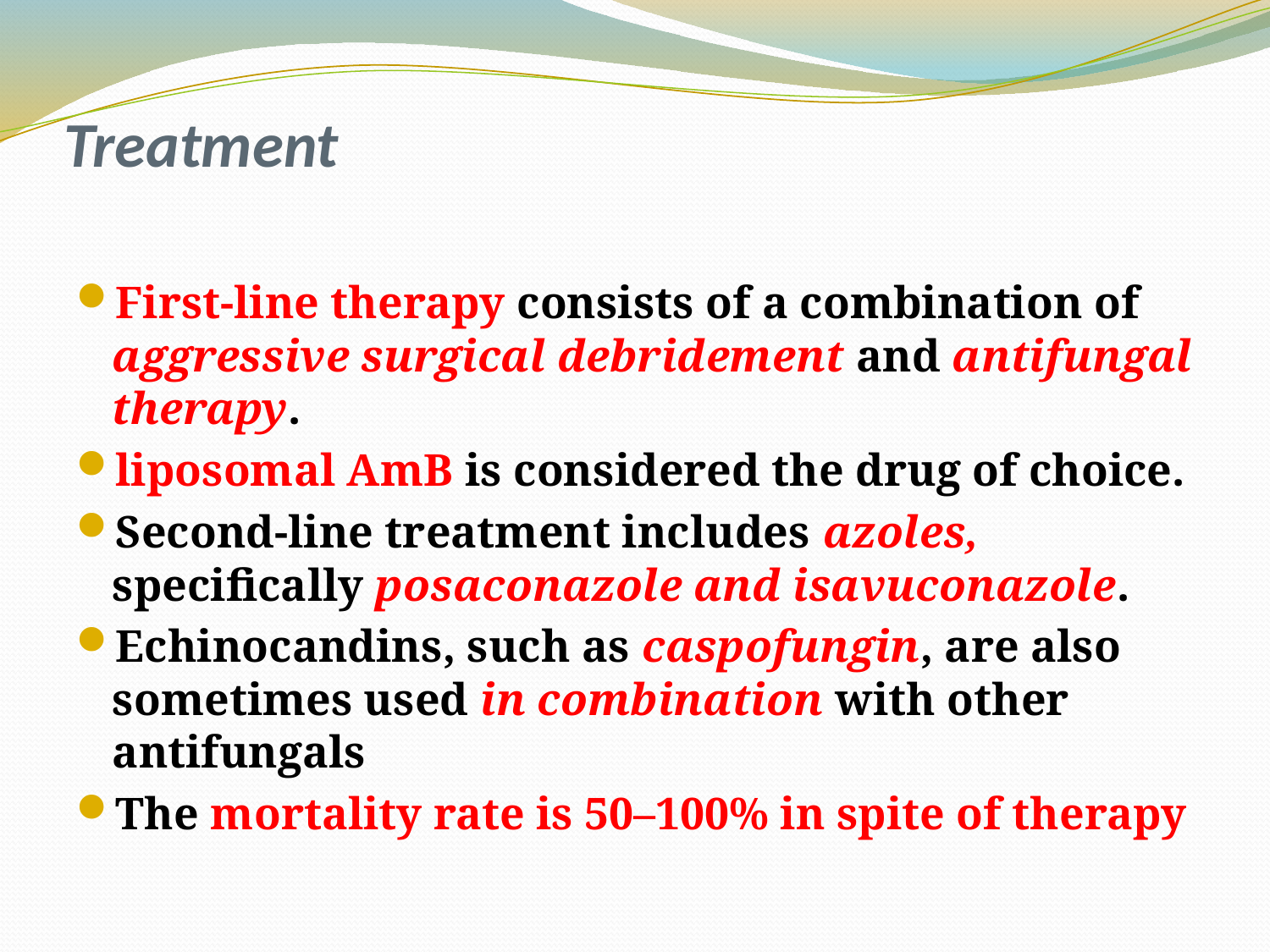

# Treatment
First-line therapy consists of a combination of aggressive surgical debridement and antifungal therapy.
liposomal AmB is considered the drug of choice.
Second-line treatment includes azoles, specifically posaconazole and isavuconazole.
Echinocandins, such as caspofungin, are also sometimes used in combination with other antifungals
The mortality rate is 50–100% in spite of therapy